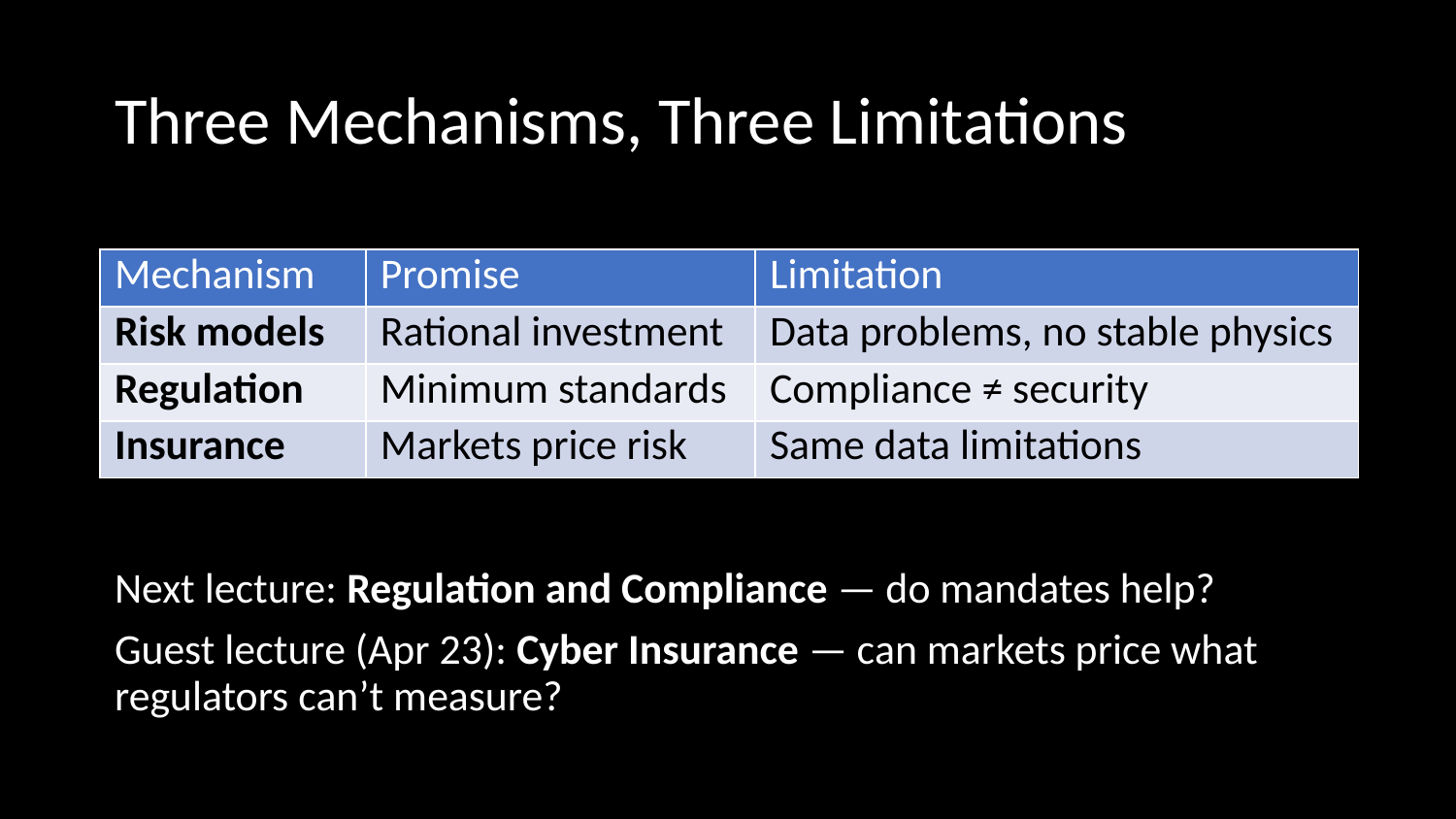

# Three Mechanisms, Three Limitations
| Mechanism | Promise | Limitation |
| --- | --- | --- |
| Risk models | Rational investment | Data problems, no stable physics |
| Regulation | Minimum standards | Compliance ≠ security |
| Insurance | Markets price risk | Same data limitations |
Next lecture: Regulation and Compliance — do mandates help?
Guest lecture (Apr 23): Cyber Insurance — can markets price what regulators can’t measure?